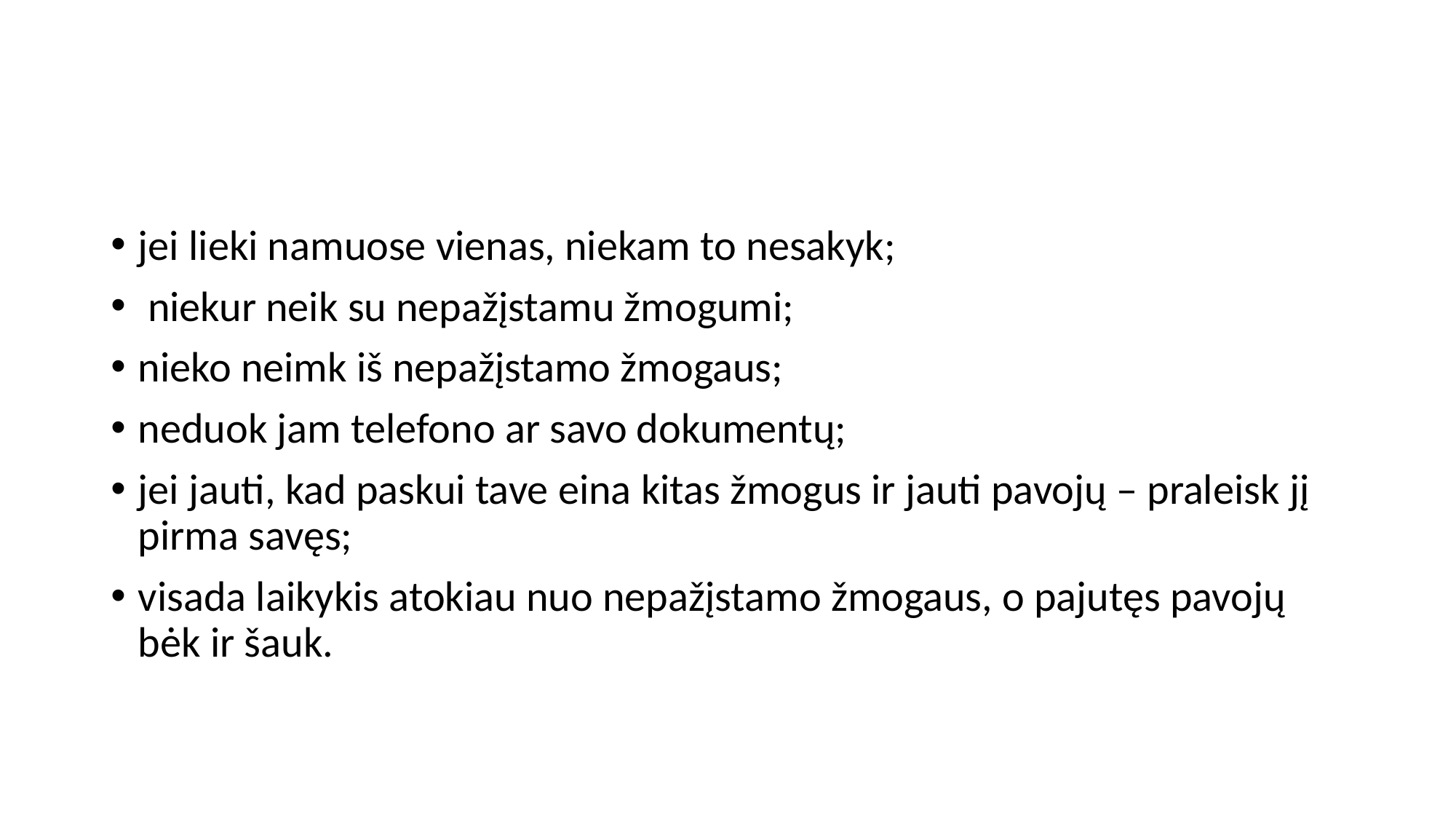

#
jei lieki namuose vienas, niekam to nesakyk;
 niekur neik su nepažįstamu žmogumi;
nieko neimk iš nepažįstamo žmogaus;
neduok jam telefono ar savo dokumentų;
jei jauti, kad paskui tave eina kitas žmogus ir jauti pavojų – praleisk jį pirma savęs;
visada laikykis atokiau nuo nepažįstamo žmogaus, o pajutęs pavojų bėk ir šauk.